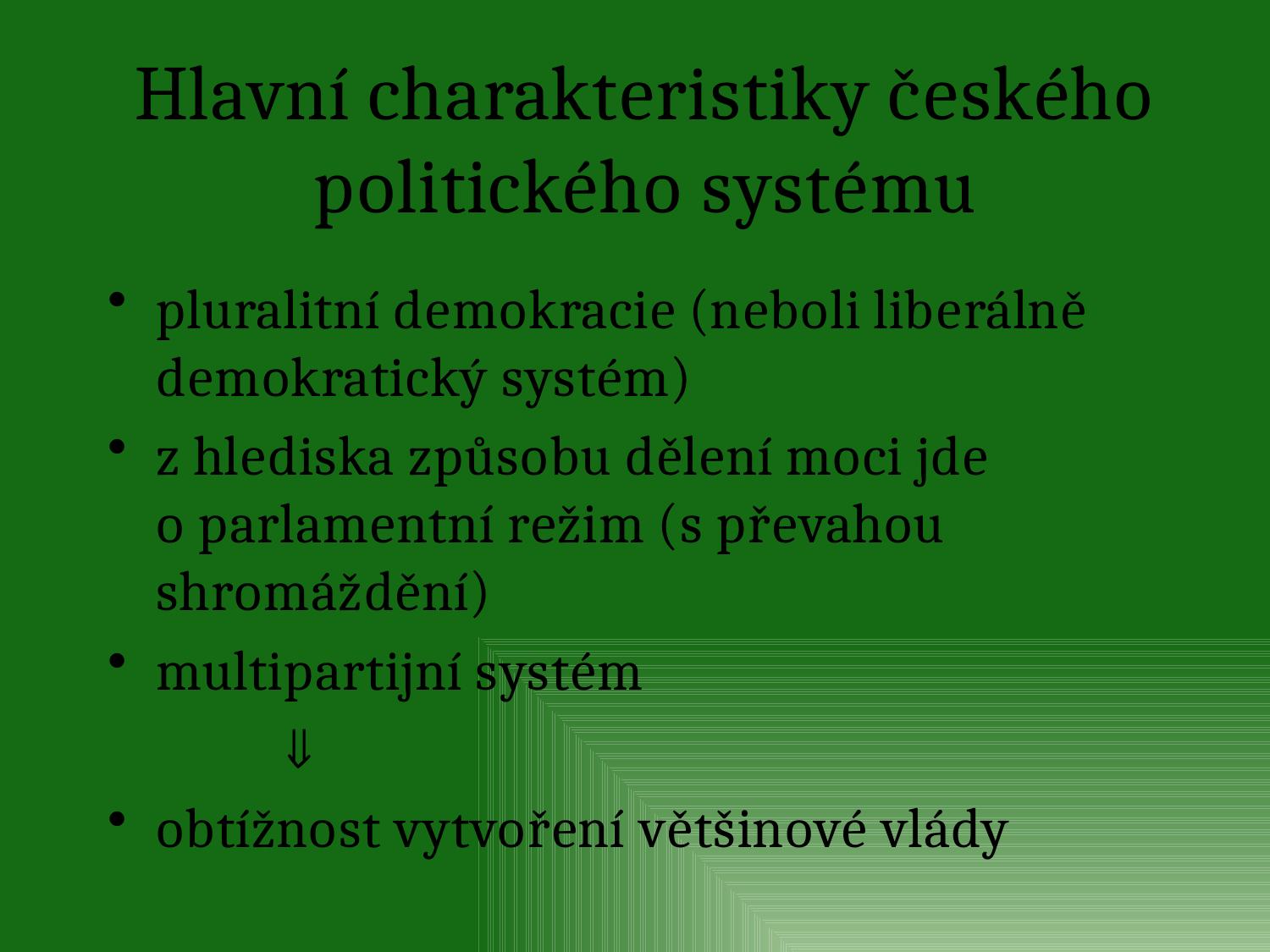

# Hlavní charakteristiky českého politického systému
pluralitní demokracie (neboli liberálně demokratický systém)
z hlediska způsobu dělení moci jde
o parlamentní režim (s převahou shromáždění)
multipartijní systém
		⇓
obtížnost vytvoření většinové vlády